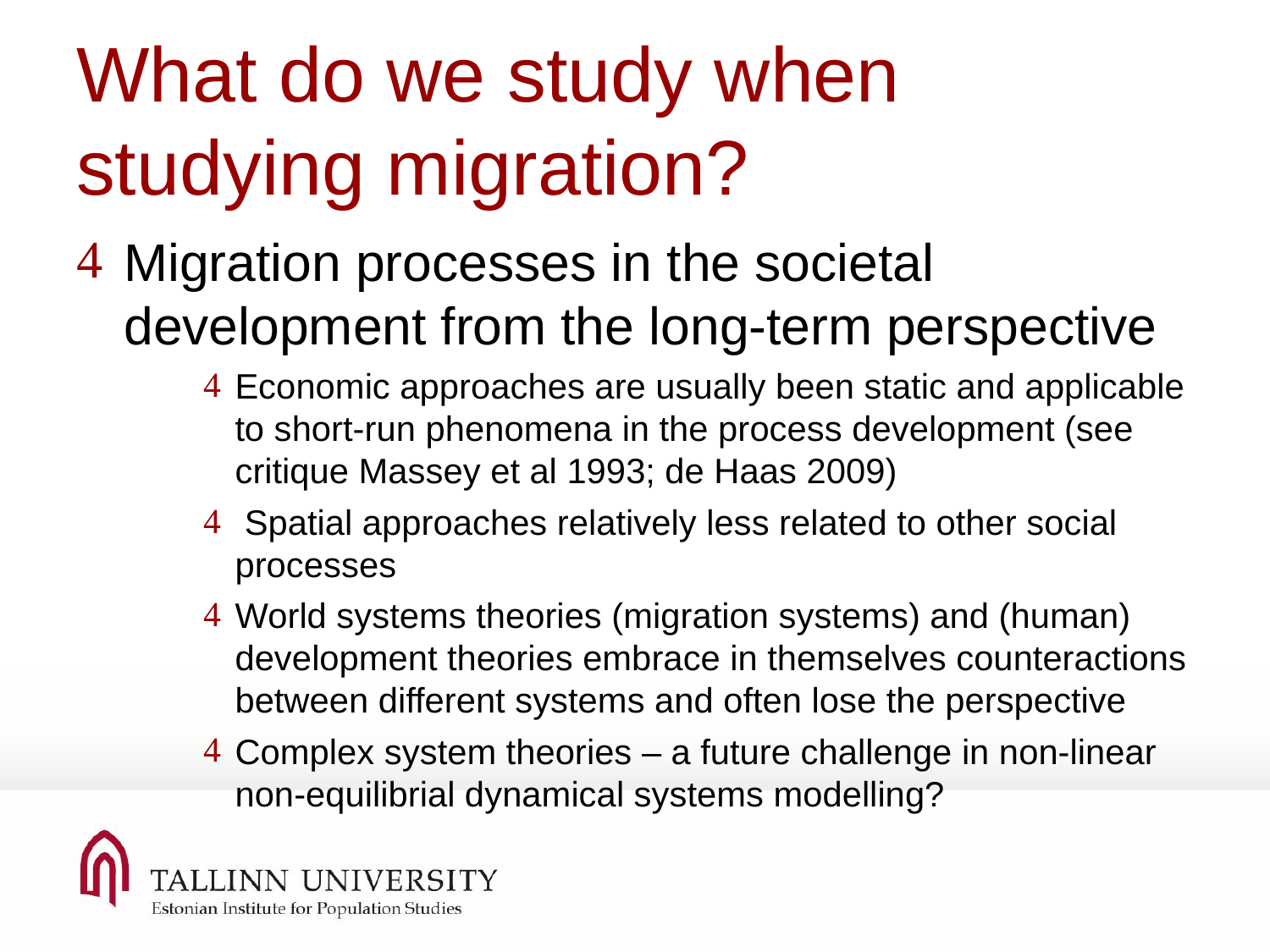

What do we study when studying migration?
Migration processes in the societal development from the long-term perspective
Economic approaches are usually been static and applicable to short-run phenomena in the process development (see critique Massey et al 1993; de Haas 2009)
 Spatial approaches relatively less related to other social processes
World systems theories (migration systems) and (human) development theories embrace in themselves counteractions between different systems and often lose the perspective
Complex system theories – a future challenge in non-linear non-equilibrial dynamical systems modelling?